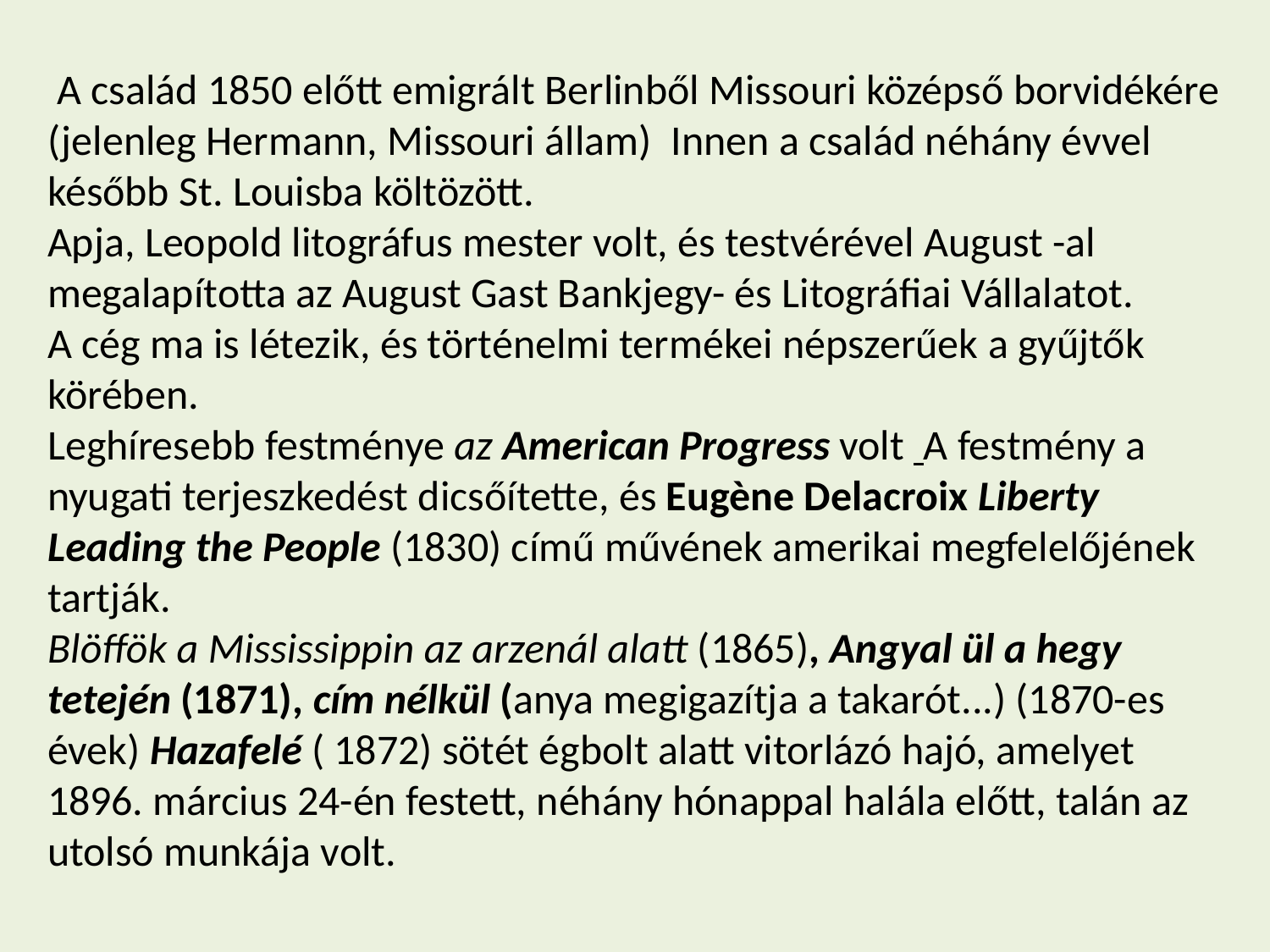

A család 1850 előtt emigrált Berlinből Missouri középső borvidékére (jelenleg Hermann, Missouri állam)  Innen a család néhány évvel később St. Louisba költözött.
Apja, Leopold litográfus mester volt, és testvérével August -al
megalapította az August Gast Bankjegy- és Litográfiai Vállalatot.
A cég ma is létezik, és történelmi termékei népszerűek a gyűjtők körében.
Leghíresebb festménye az American Progress volt  A festmény a nyugati terjeszkedést dicsőítette, és Eugène Delacroix Liberty Leading the People (1830) című művének amerikai megfelelőjének tartják.
Blöffök a Mississippin az arzenál alatt (1865), Angyal ül a hegy tetején (1871), cím nélkül (anya megigazítja a takarót...) (1870-es évek) Hazafelé ( 1872) sötét égbolt alatt vitorlázó hajó, amelyet 1896. március 24-én festett, néhány hónappal halála előtt, talán az utolsó munkája volt.